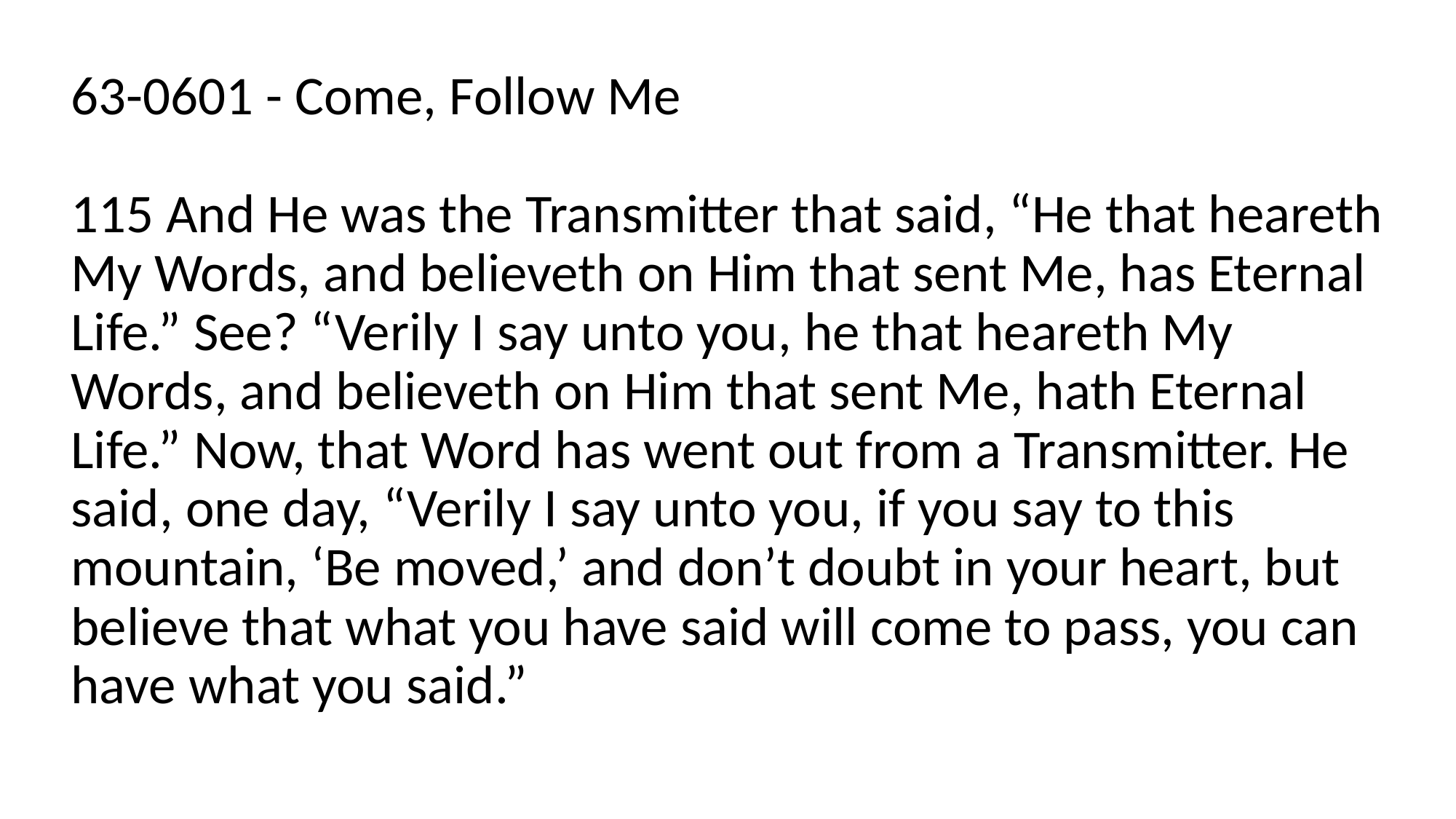

# 63-0601 - Come, Follow Me 115 And He was the Transmitter that said, “He that heareth My Words, and believeth on Him that sent Me, has Eternal Life.” See? “Verily I say unto you, he that heareth My Words, and believeth on Him that sent Me, hath Eternal Life.” Now, that Word has went out from a Transmitter. He said, one day, “Verily I say unto you, if you say to this mountain, ‘Be moved,’ and don’t doubt in your heart, but believe that what you have said will come to pass, you can have what you said.”